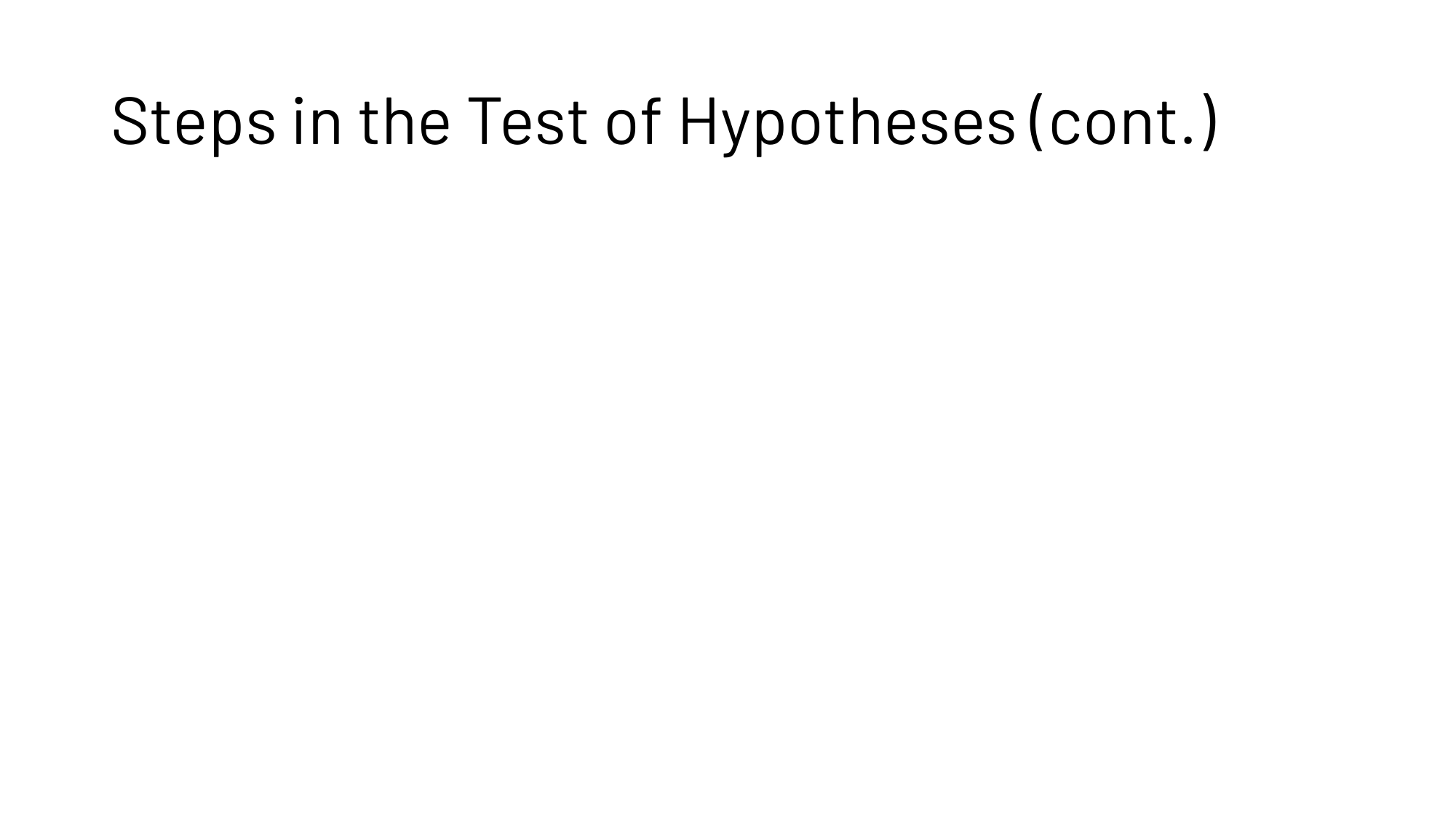

# Steps in the Test of Hypotheses (cont.)